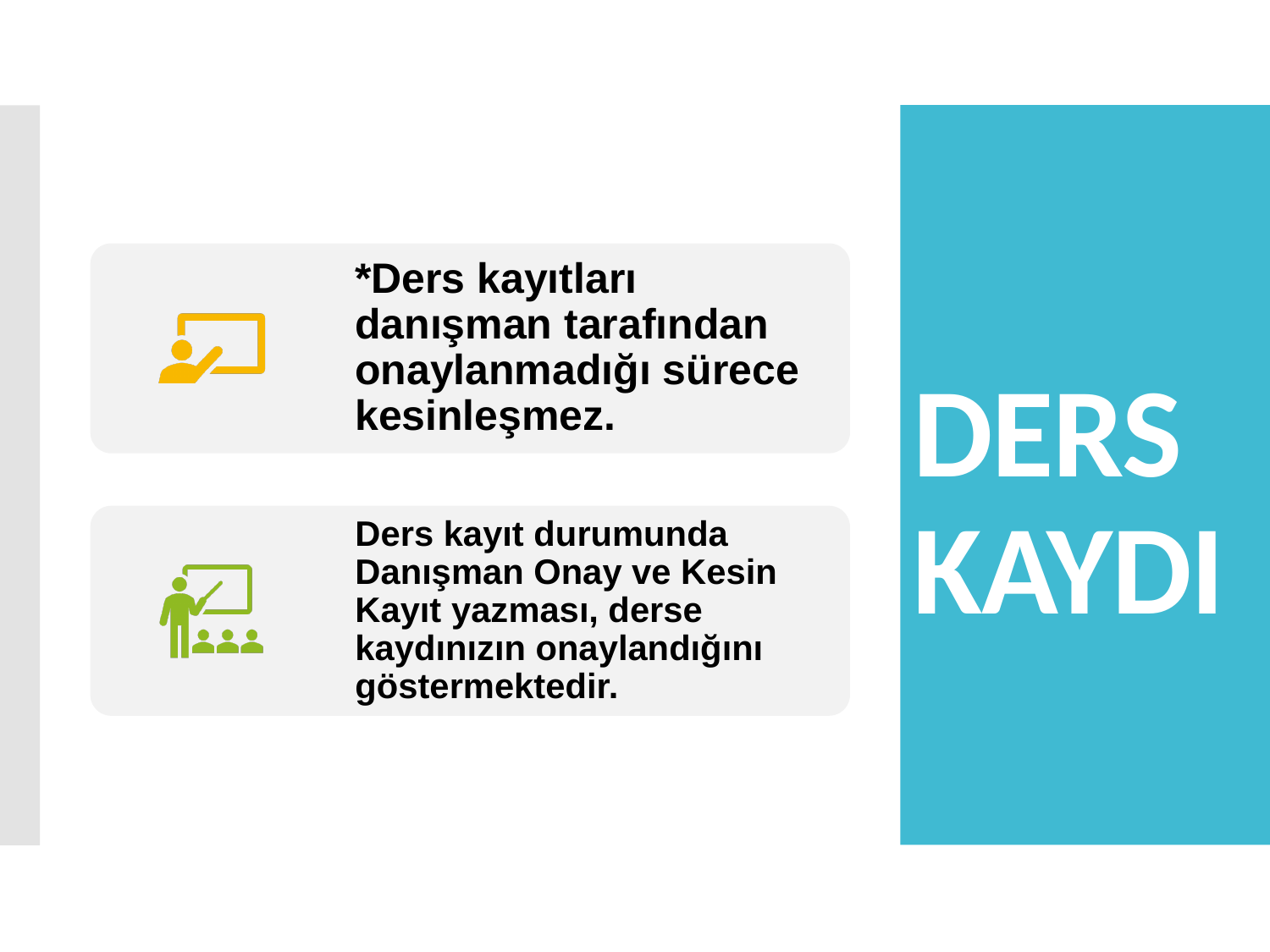

*Ders kayıtları danışman tarafından onaylanmadığı sürece kesinleşmez.
Ders kayıt durumunda Danışman Onay ve Kesin Kayıt yazması, derse kaydınızın onaylandığını göstermektedir.
# DERS KAYDI